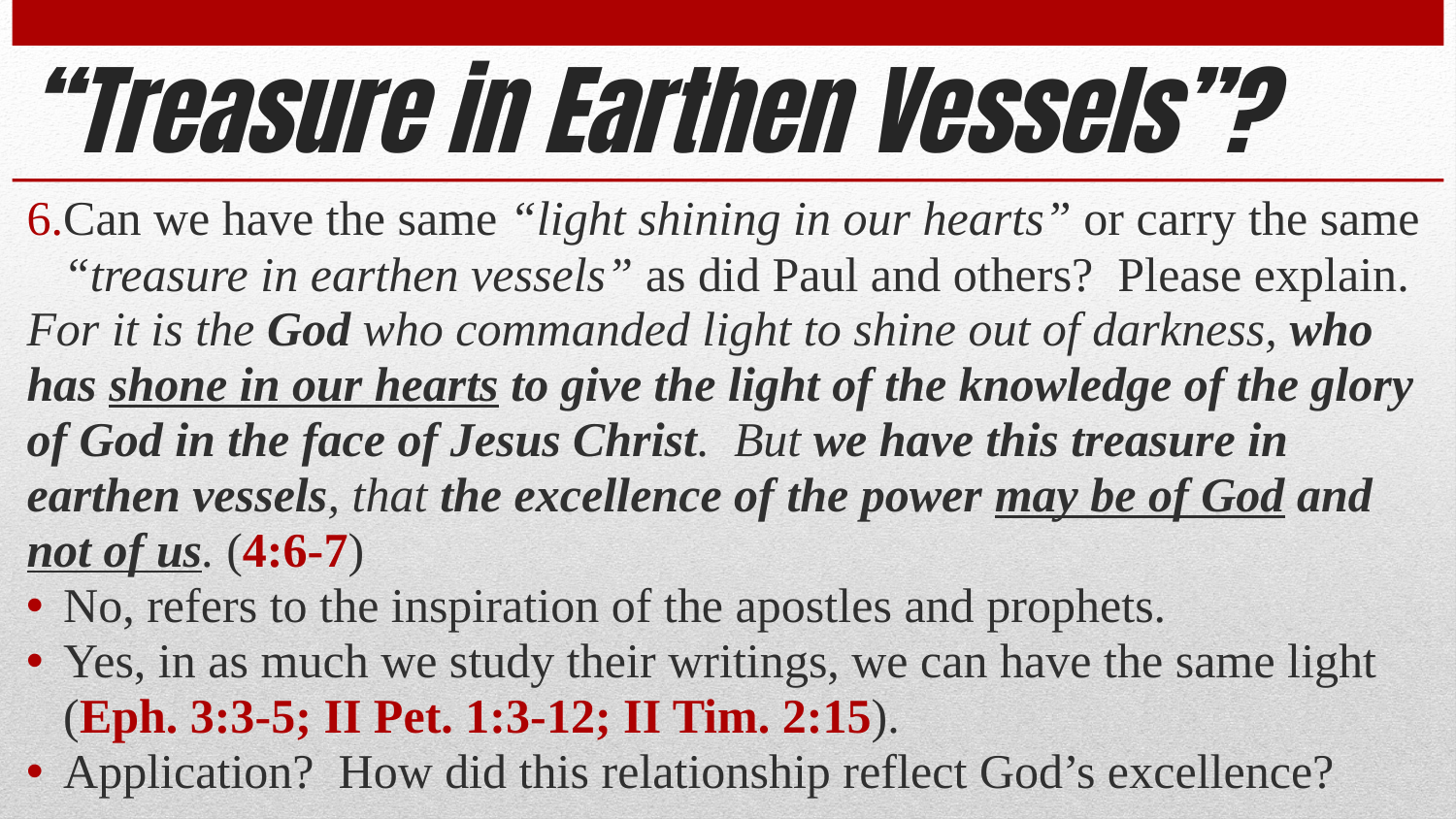

# “Treasure in Earthen Vessels”?
Can we have the same “light shining in our hearts” or carry the same “treasure in earthen vessels” as did Paul and others?  Please explain.
For it is the God who commanded light to shine out of darkness, who has shone in our hearts to give the light of the knowledge of the glory of God in the face of Jesus Christ.  But we have this treasure in earthen vessels, that the excellence of the power may be of God and not of us. (4:6-7)
No, refers to the inspiration of the apostles and prophets.
Yes, in as much we study their writings, we can have the same light (Eph. 3:3-5; II Pet. 1:3-12; II Tim. 2:15).
Application?  How did this relationship reflect God’s excellence?